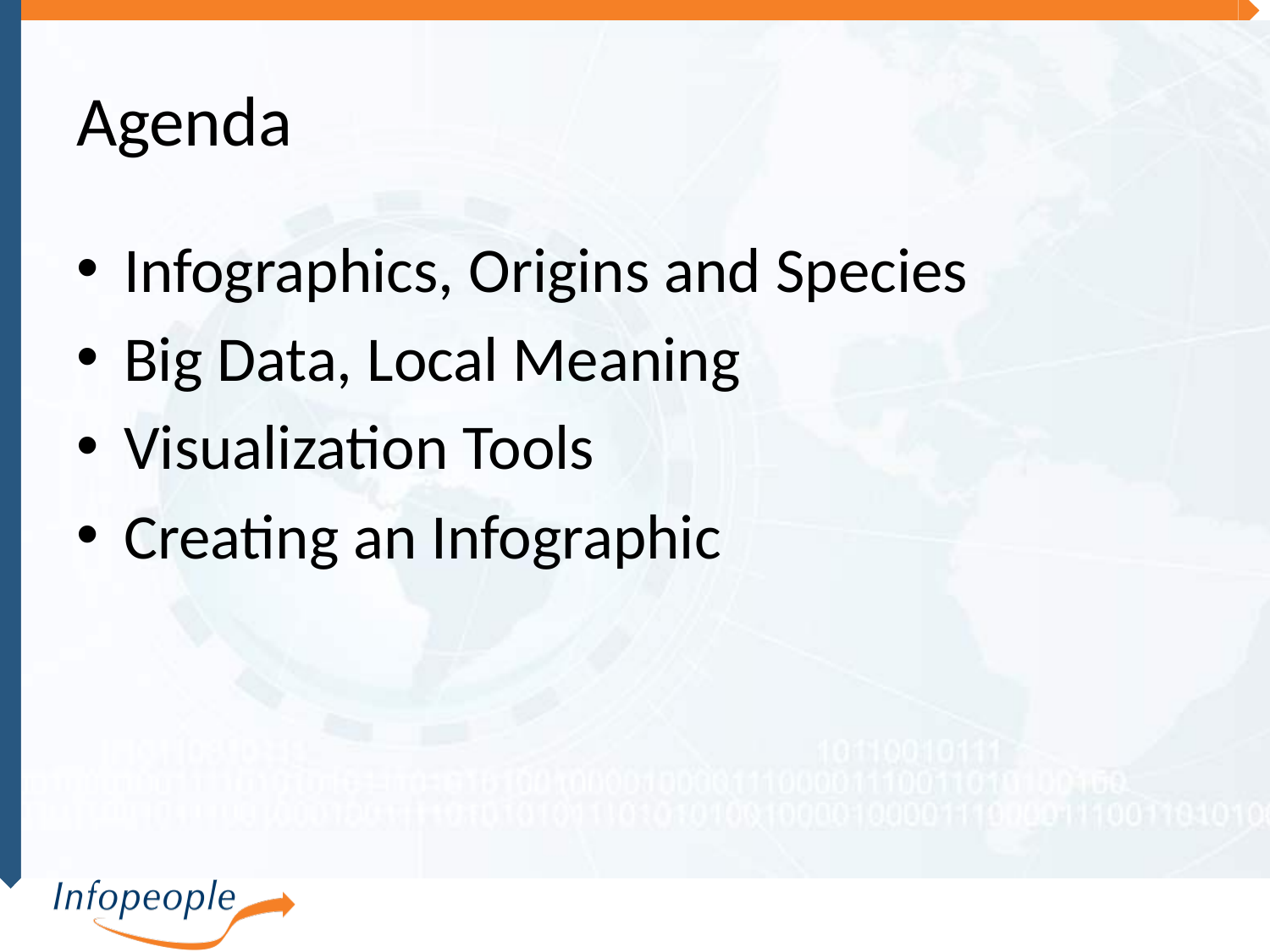

# Agenda
Infographics, Origins and Species
Big Data, Local Meaning
Visualization Tools
Creating an Infographic